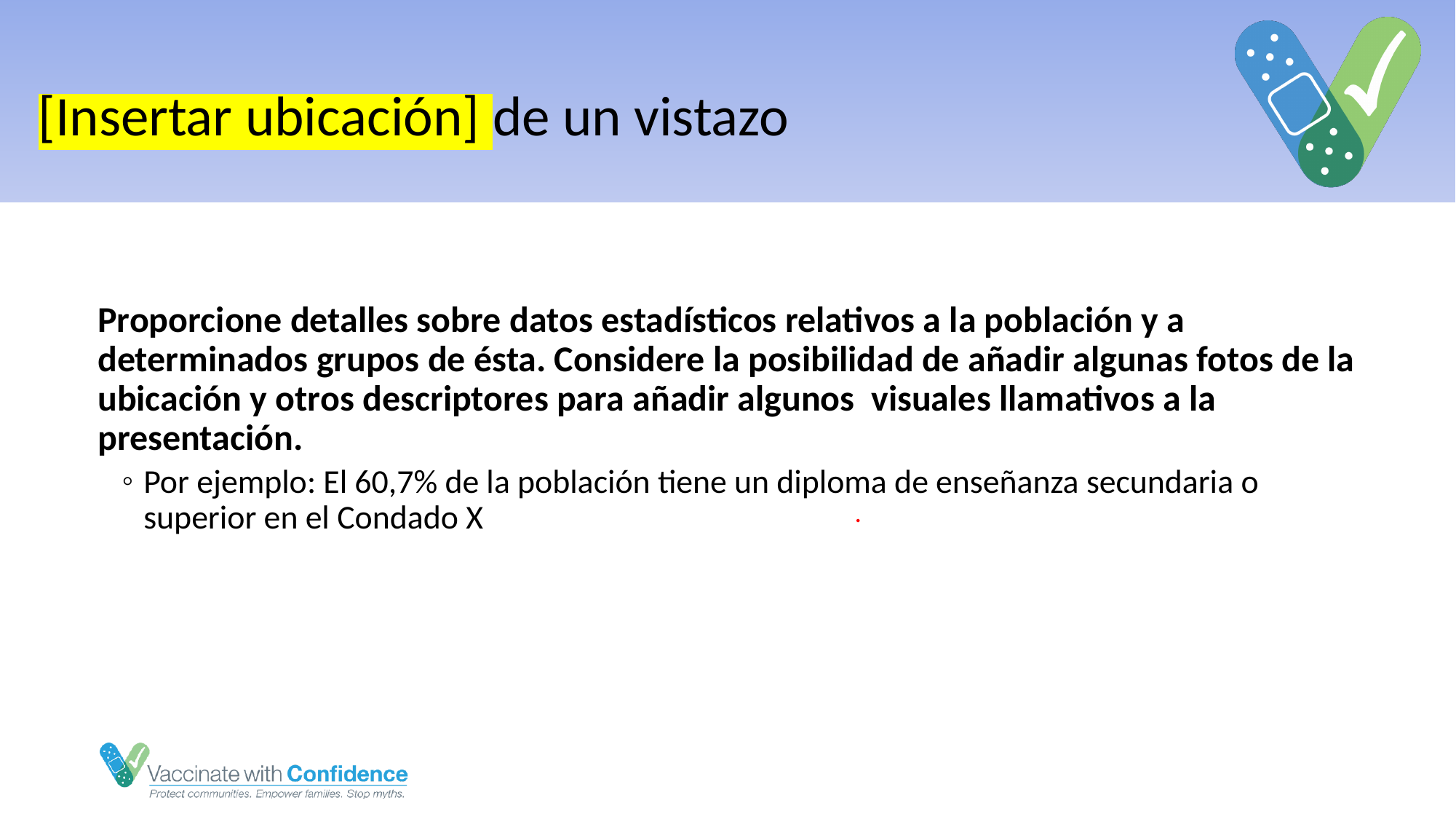

# [Insertar ubicación] de un vistazo
Proporcione detalles sobre datos estadísticos relativos a la población y a determinados grupos de ésta. Considere la posibilidad de añadir algunas fotos de la ubicación y otros descriptores para añadir algunos  visuales llamativos a la presentación.
Por ejemplo: El 60,7% de la población tiene un diploma de enseñanza secundaria o superior en el Condado X
.